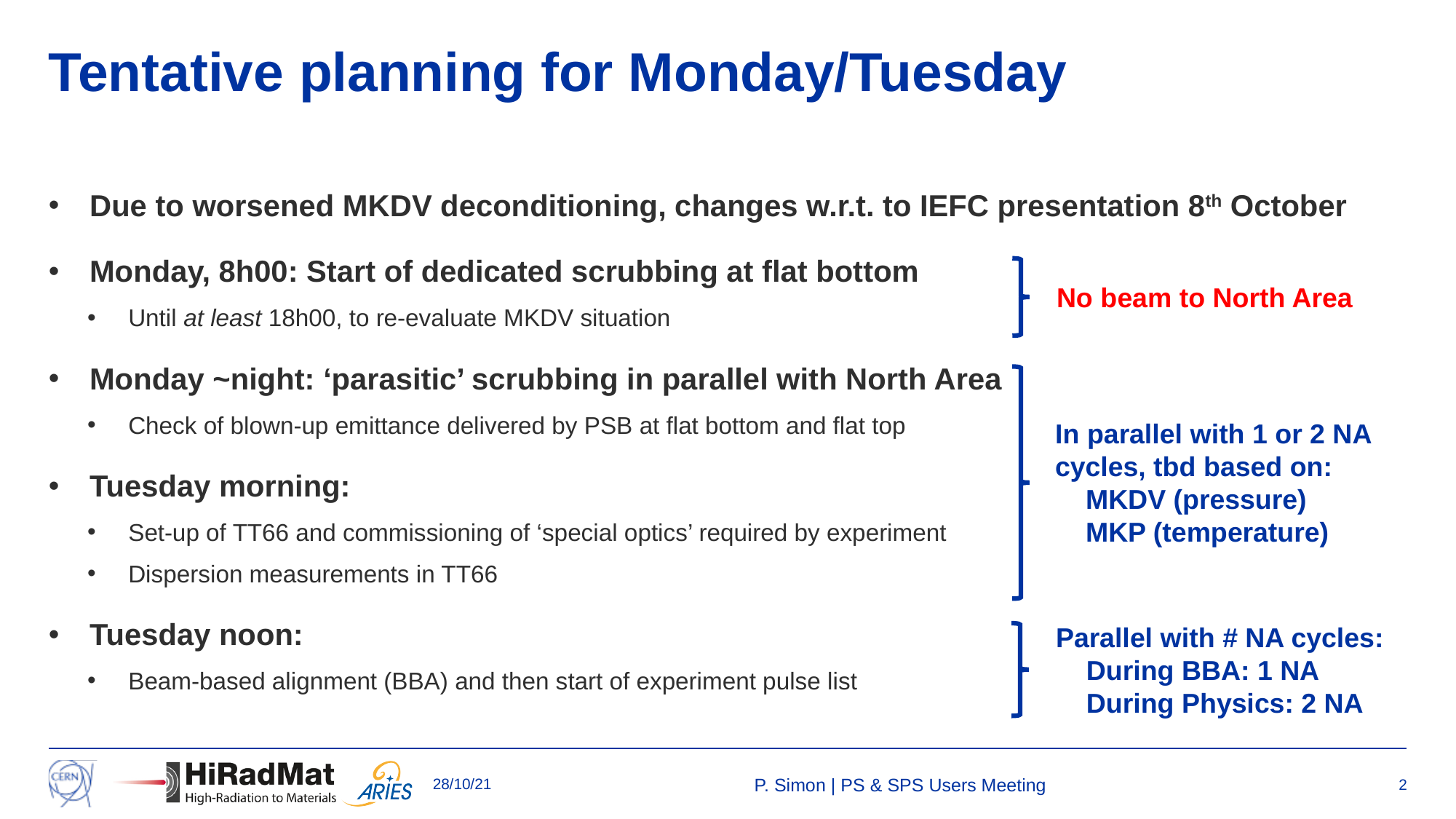

# Tentative planning for Monday/Tuesday
Due to worsened MKDV deconditioning, changes w.r.t. to IEFC presentation 8th October
Monday, 8h00: Start of dedicated scrubbing at flat bottom
Until at least 18h00, to re-evaluate MKDV situation
Monday ~night: ‘parasitic’ scrubbing in parallel with North Area
Check of blown-up emittance delivered by PSB at flat bottom and flat top
Tuesday morning:
Set-up of TT66 and commissioning of ‘special optics’ required by experiment
Dispersion measurements in TT66
Tuesday noon:
Beam-based alignment (BBA) and then start of experiment pulse list

No beam to North Area

In parallel with 1 or 2 NA cycles, tbd based on:
    MKDV (pressure)
    MKP (temperature)
Parallel with # NA cycles:
    During BBA: 1 NA
    During Physics: 2 NA

28/10/21
P. Simon | PS & SPS Users Meeting
2